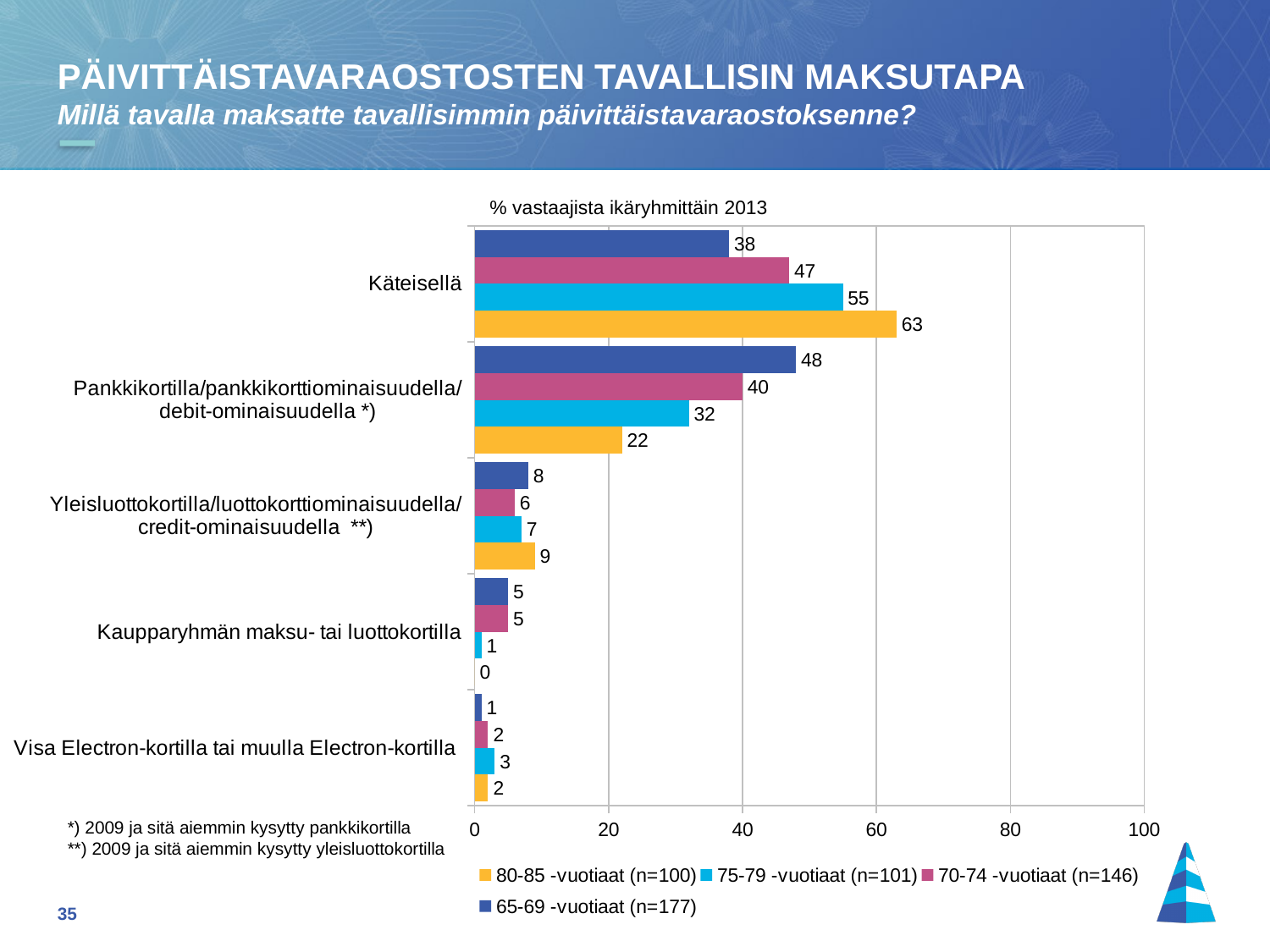

PÄIVITTÄISTAVARAOSTOSTEN TAVALLISIN MAKSUTAPA
Millä tavalla maksatte tavallisimmin päivittäistavaraostoksenne?
% vastaajista ikäryhmittäin 2013

### Chart

| Category | 65-69 -vuotiaat (n=177) | 70-74 -vuotiaat (n=146) | 75-79 -vuotiaat (n=101) | 80-85 -vuotiaat (n=100) |
|---|---|---|---|---|
| Käteisellä | 38.0 | 47.0 | 55.0 | 63.0 |
| Pankkikortilla/pankkikorttiominaisuudella/
debit-ominaisuudella *) | 48.0 | 40.0 | 32.0 | 22.0 |
| Yleisluottokortilla/luottokorttiominaisuudella/
credit-ominaisuudella  **) | 8.0 | 6.0 | 7.0 | 9.0 |
| Kaupparyhmän maksu- tai luottokortilla | 5.0 | 5.0 | 1.0 | 0.0 |
| Visa Electron-kortilla tai muulla Electron-kortilla  | 1.0 | 2.0 | 3.0 | 2.0 |
*) 2009 ja sitä aiemmin kysytty pankkikortilla
**) 2009 ja sitä aiemmin kysytty yleisluottokortilla